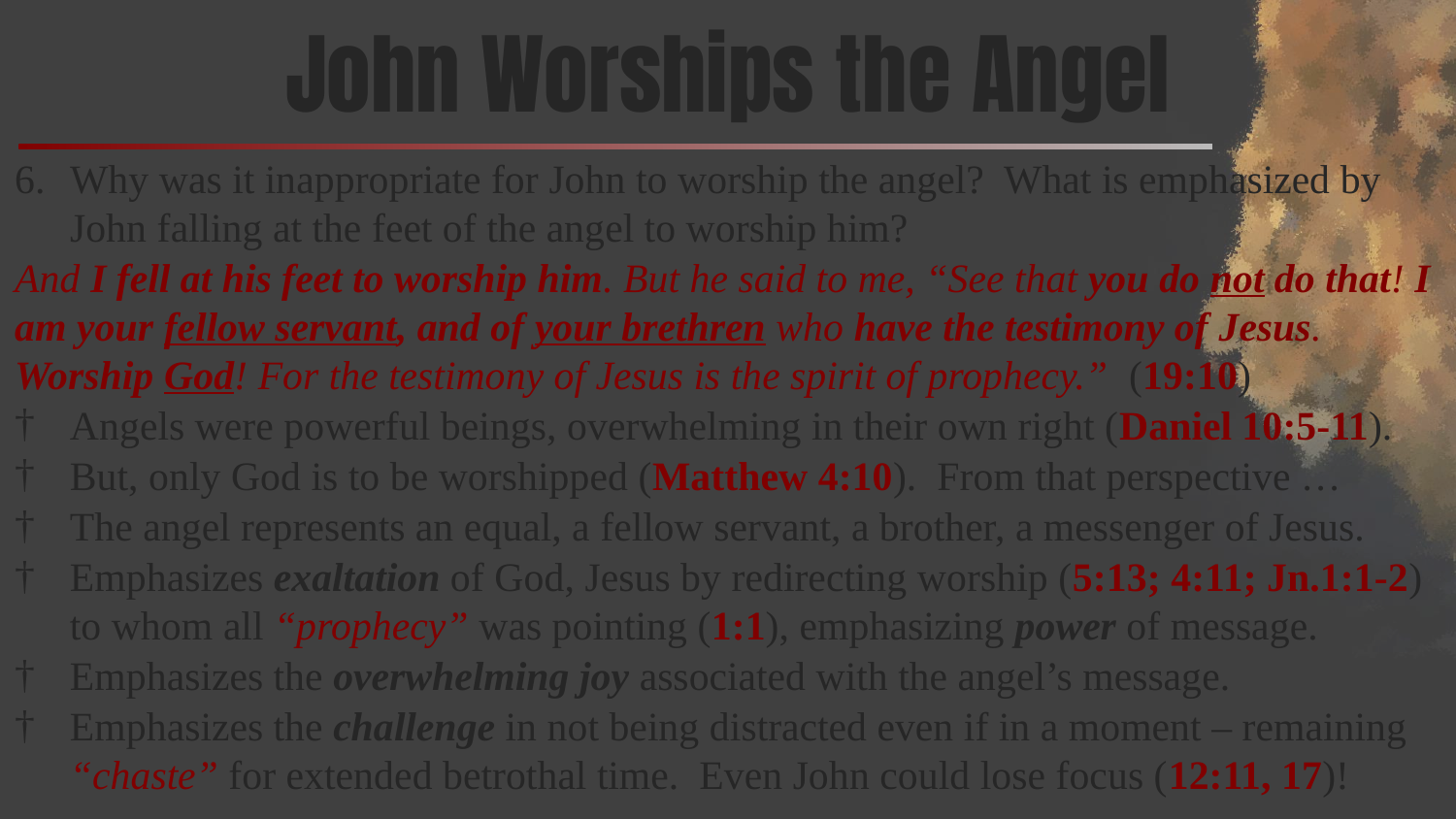

# John Worships the Angel
Why was it inappropriate for John to worship the angel?  What is emphasized by John falling at the feet of the angel to worship him?
And I fell at his feet to worship him. But he said to me, “See that you do not do that! I am your fellow servant, and of your brethren who have the testimony of Jesus. Worship God! For the testimony of Jesus is the spirit of prophecy.”  (19:10)
Angels were powerful beings, overwhelming in their own right (Daniel 10:5-11).
But, only God is to be worshipped (Matthew 4:10).  From that perspective …
The angel represents an equal, a fellow servant, a brother, a messenger of Jesus.
Emphasizes exaltation of God, Jesus by redirecting worship (5:13; 4:11; Jn.1:1-2) to whom all “prophecy” was pointing (1:1), emphasizing power of message.
Emphasizes the overwhelming joy associated with the angel’s message.
Emphasizes the challenge in not being distracted even if in a moment – remaining “chaste” for extended betrothal time.  Even John could lose focus (12:11, 17)!